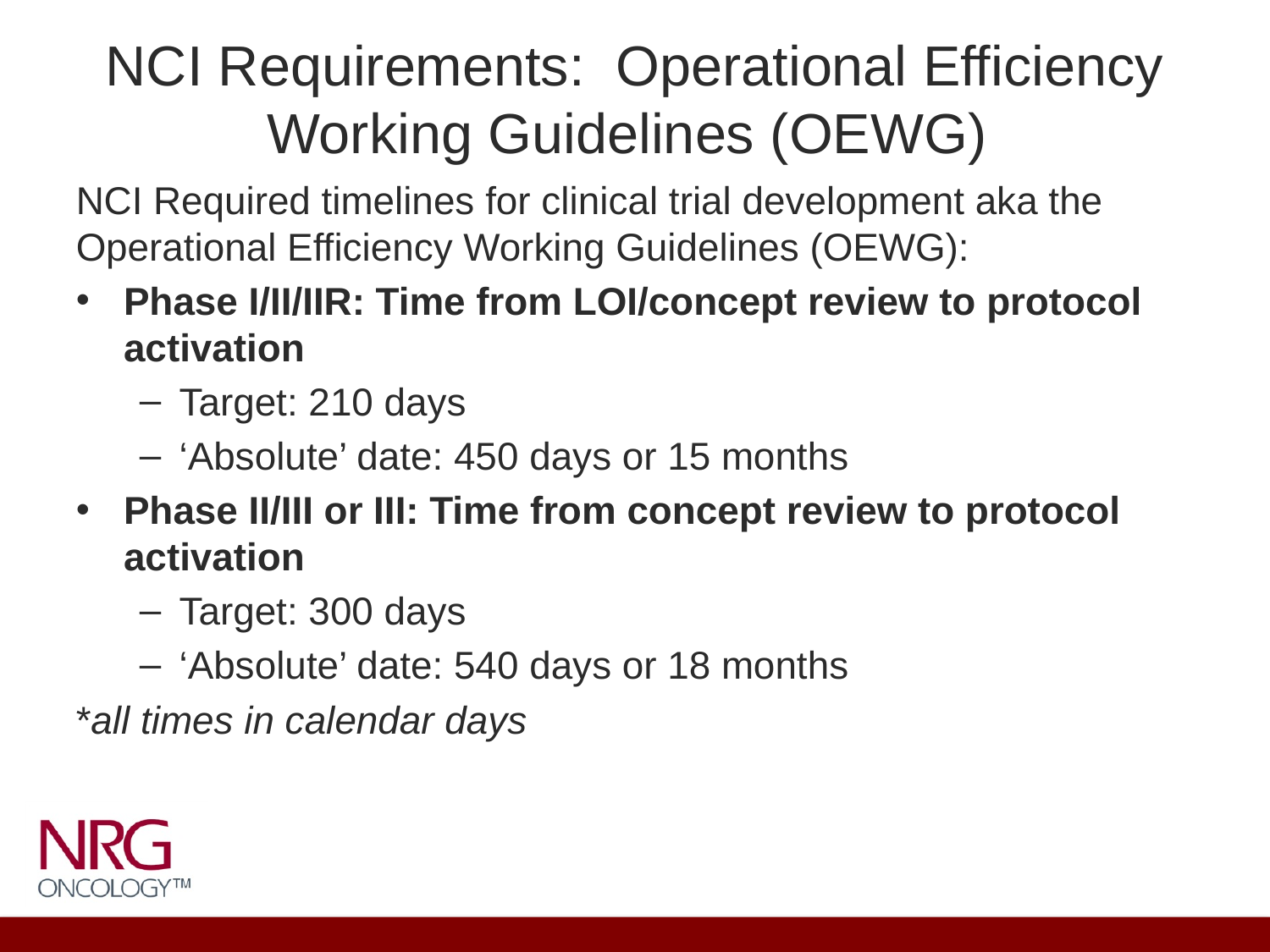

# NCI Requirements:  Operational Efficiency Working Guidelines (OEWG)
NCI Required timelines for clinical trial development aka the Operational Efficiency Working Guidelines (OEWG):
Phase I/II/IIR: Time from LOI/concept review to protocol activation
Target: 210 days
‘Absolute’ date: 450 days or 15 months
Phase II/III or III: Time from concept review to protocol activation
Target: 300 days
‘Absolute’ date: 540 days or 18 months
*all times in calendar days